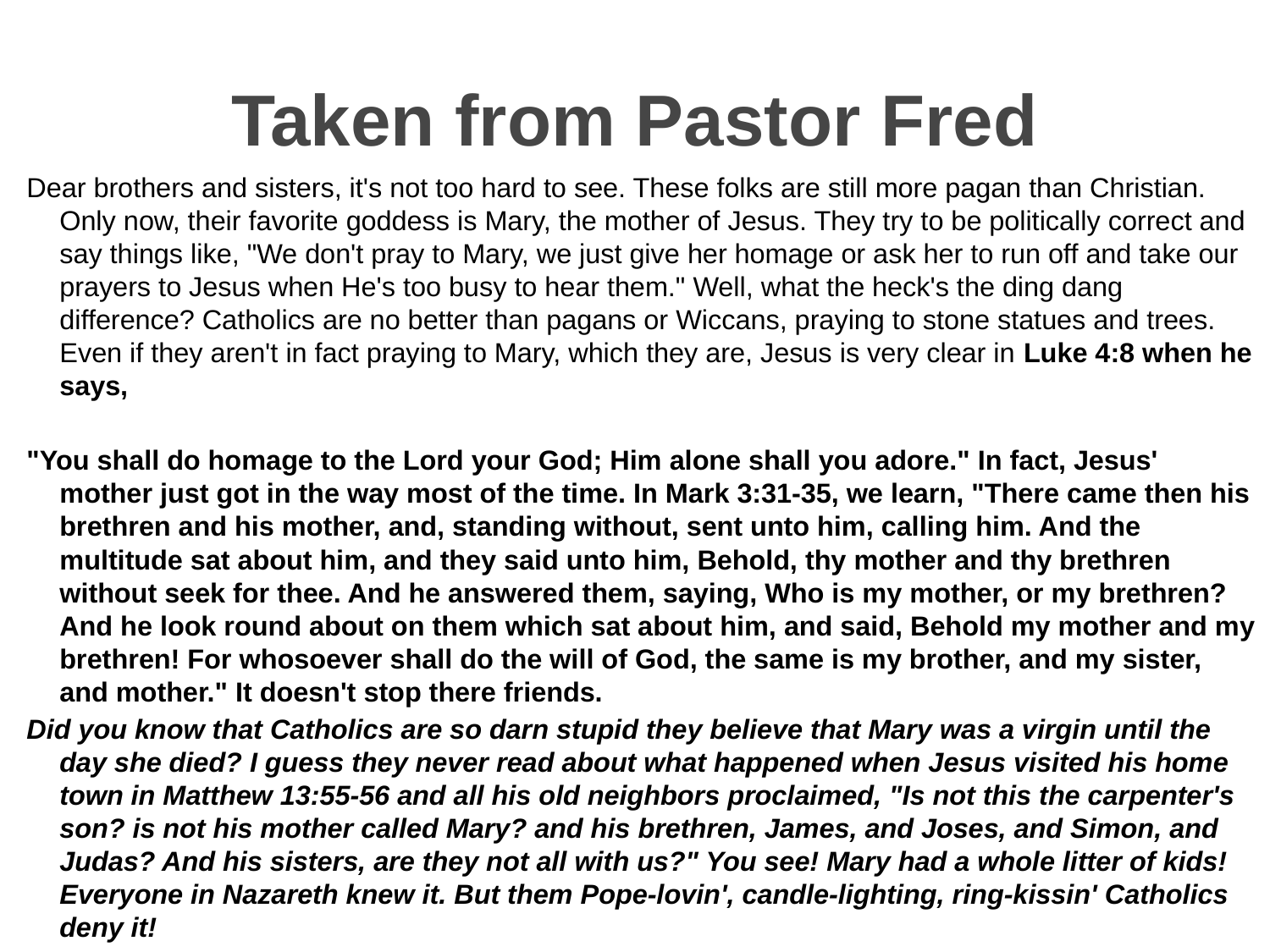

# Taken from Pastor Fred
Dear brothers and sisters, it's not too hard to see. These folks are still more pagan than Christian. Only now, their favorite goddess is Mary, the mother of Jesus. They try to be politically correct and say things like, "We don't pray to Mary, we just give her homage or ask her to run off and take our prayers to Jesus when He's too busy to hear them." Well, what the heck's the ding dang difference? Catholics are no better than pagans or Wiccans, praying to stone statues and trees. Even if they aren't in fact praying to Mary, which they are, Jesus is very clear in Luke 4:8 when he says,

"You shall do homage to the Lord your God; Him alone shall you adore." In fact, Jesus' mother just got in the way most of the time. In Mark 3:31-35, we learn, "There came then his brethren and his mother, and, standing without, sent unto him, calling him. And the multitude sat about him, and they said unto him, Behold, thy mother and thy brethren without seek for thee. And he answered them, saying, Who is my mother, or my brethren? And he look round about on them which sat about him, and said, Behold my mother and my brethren! For whosoever shall do the will of God, the same is my brother, and my sister, and mother." It doesn't stop there friends.
Did you know that Catholics are so darn stupid they believe that Mary was a virgin until the day she died? I guess they never read about what happened when Jesus visited his home town in Matthew 13:55-56 and all his old neighbors proclaimed, "Is not this the carpenter's son? is not his mother called Mary? and his brethren, James, and Joses, and Simon, and Judas? And his sisters, are they not all with us?" You see! Mary had a whole litter of kids! Everyone in Nazareth knew it. But them Pope-lovin', candle-lighting, ring-kissin' Catholics deny it!